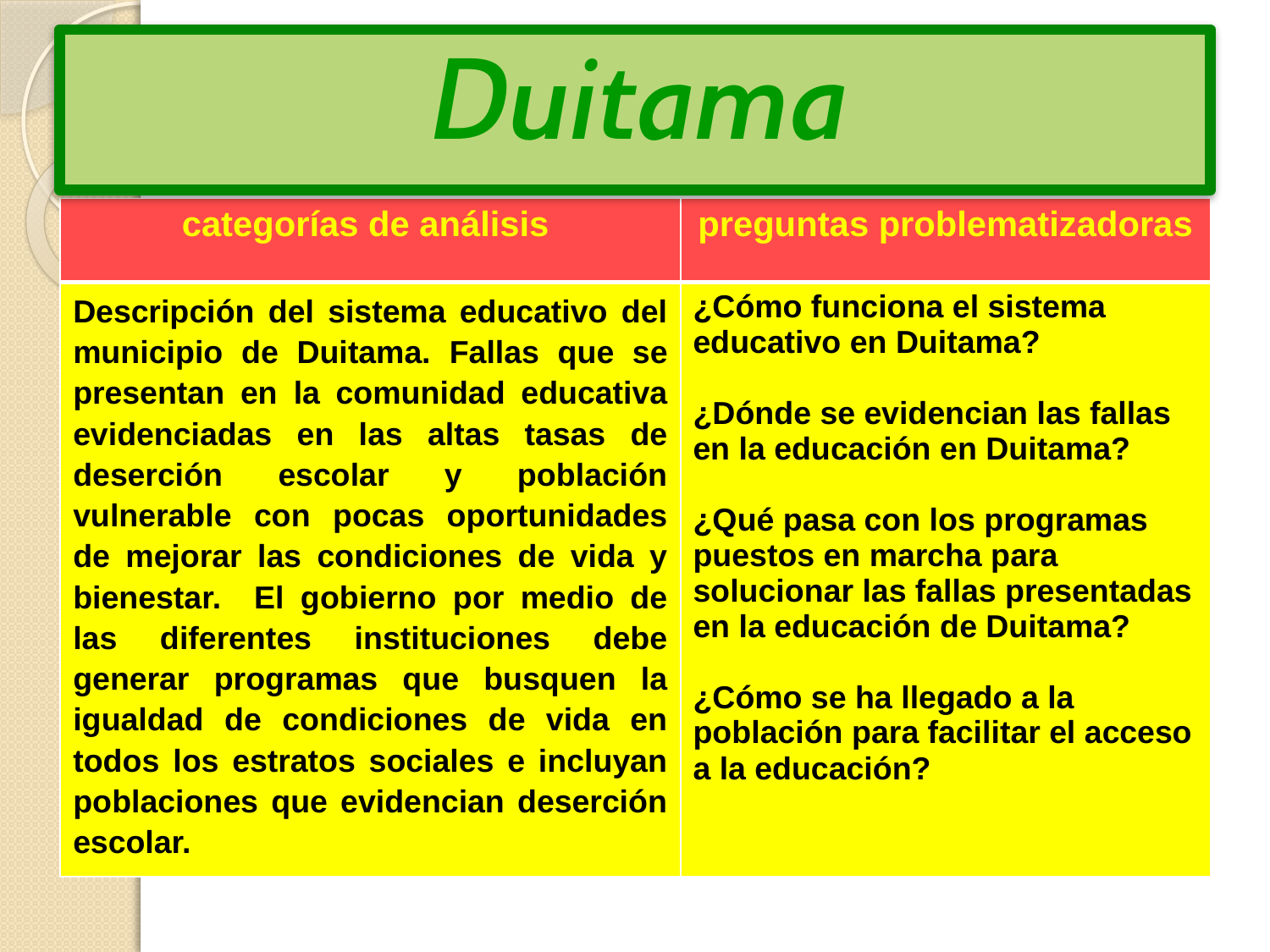

# Duitama
Duitama

| categorías de análisis | preguntas problematizadoras |
| --- | --- |
| Descripción del sistema educativo del municipio de Duitama. Fallas que se presentan en la comunidad educativa evidenciadas en las altas tasas de deserción escolar y población vulnerable con pocas oportunidades de mejorar las condiciones de vida y bienestar. El gobierno por medio de las diferentes instituciones debe generar programas que busquen la igualdad de condiciones de vida en todos los estratos sociales e incluyan poblaciones que evidencian deserción escolar. | ¿Cómo funciona el sistema educativo en Duitama?   ¿Dónde se evidencian las fallas en la educación en Duitama?   ¿Qué pasa con los programas puestos en marcha para solucionar las fallas presentadas en la educación de Duitama?   ¿Cómo se ha llegado a la población para facilitar el acceso a la educación? |